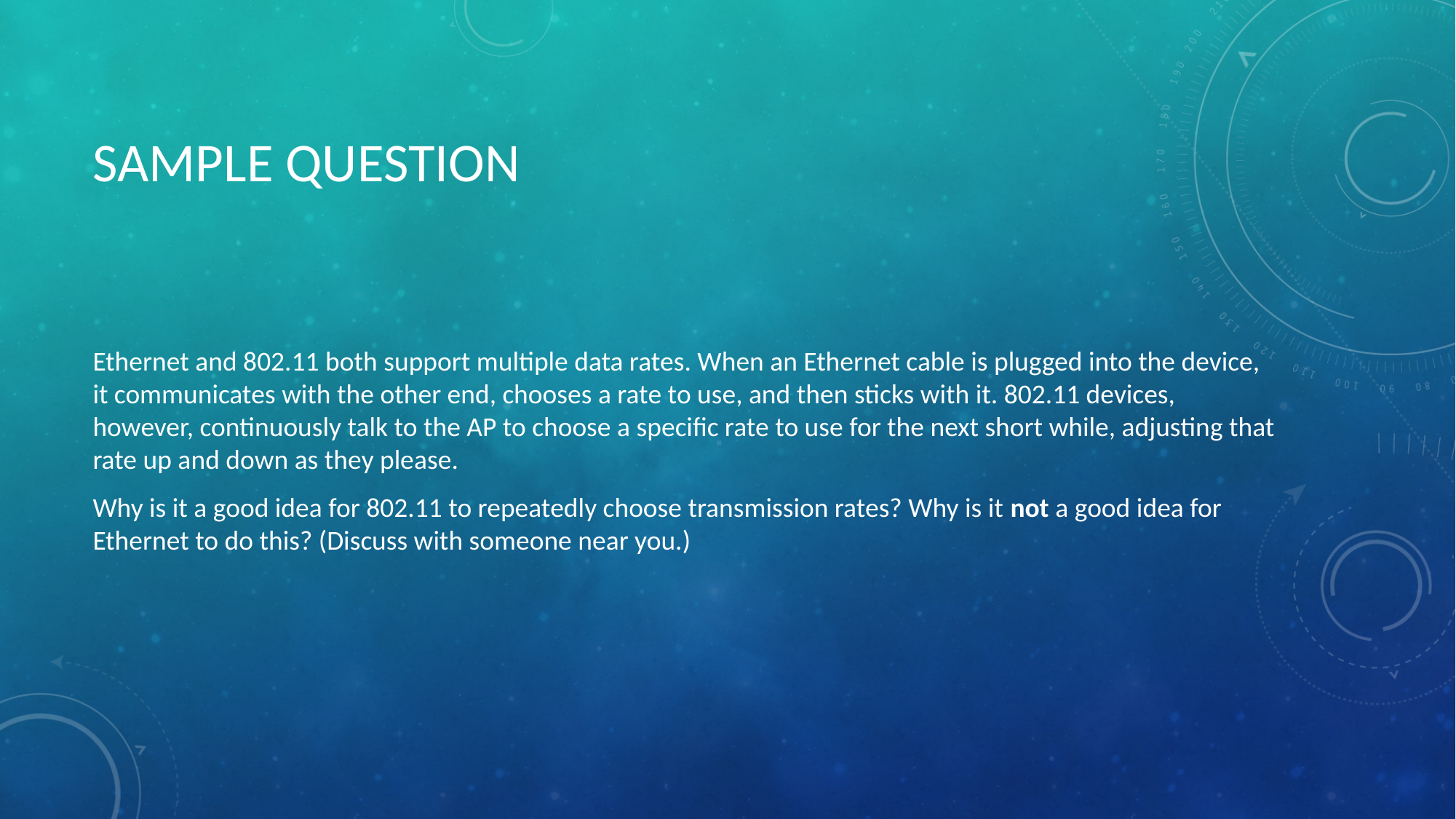

# Sample question
Ethernet and 802.11 both support multiple data rates. When an Ethernet cable is plugged into the device, it communicates with the other end, chooses a rate to use, and then sticks with it. 802.11 devices, however, continuously talk to the AP to choose a specific rate to use for the next short while, adjusting that rate up and down as they please.
Why is it a good idea for 802.11 to repeatedly choose transmission rates? Why is it not a good idea for Ethernet to do this? (Discuss with someone near you.)